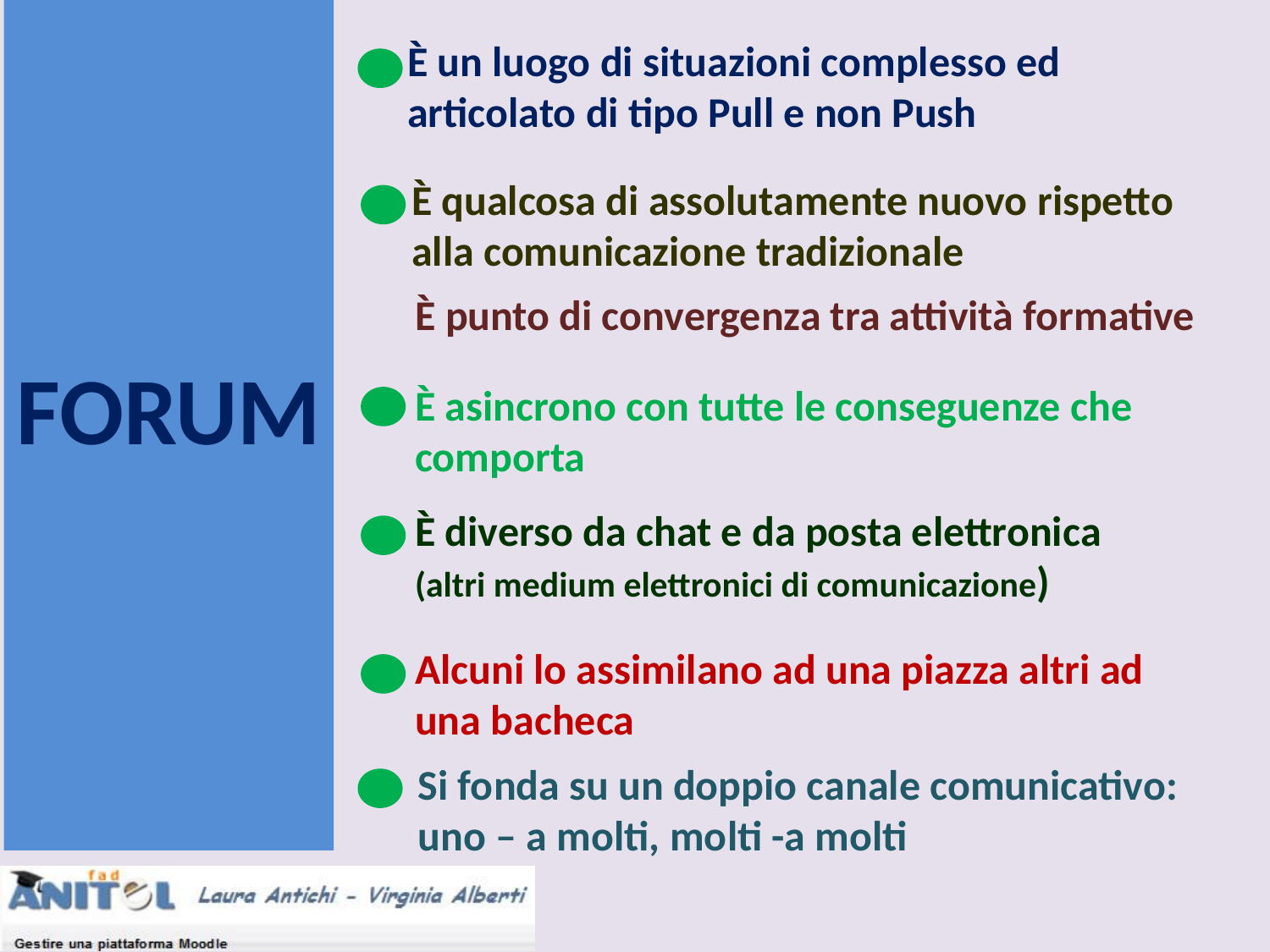

Forum

È un luogo di situazioni complesso ed articolato di tipo Pull e non Push

È qualcosa di assolutamente nuovo rispetto alla comunicazione tradizionale

È punto di convergenza tra attività formative
È asincrono con tutte le conseguenze che comporta

È diverso da chat e da posta elettronica (altri medium elettronici di comunicazione)

Alcuni lo assimilano ad una piazza altri ad una bacheca

Si fonda su un doppio canale comunicativo: uno – a molti, molti -a molti